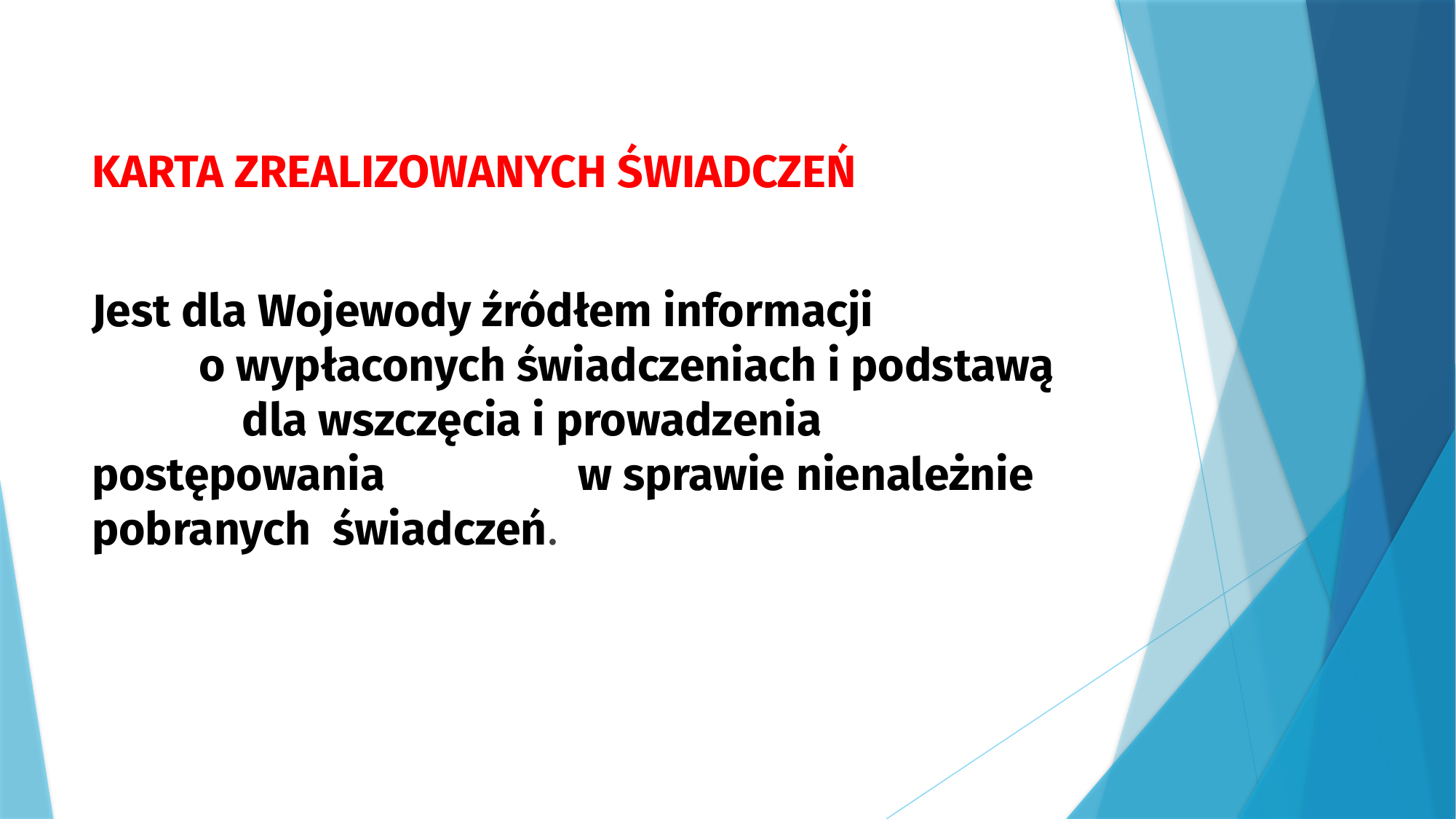

KARTA ZREALIZOWANYCH ŚWIADCZEŃ

Jest dla Wojewody źródłem informacji                               o wypłaconych świadczeniach i podstawą                  dla wszczęcia i prowadzenia postępowania                  w sprawie nienależnie pobranych  świadczeń.